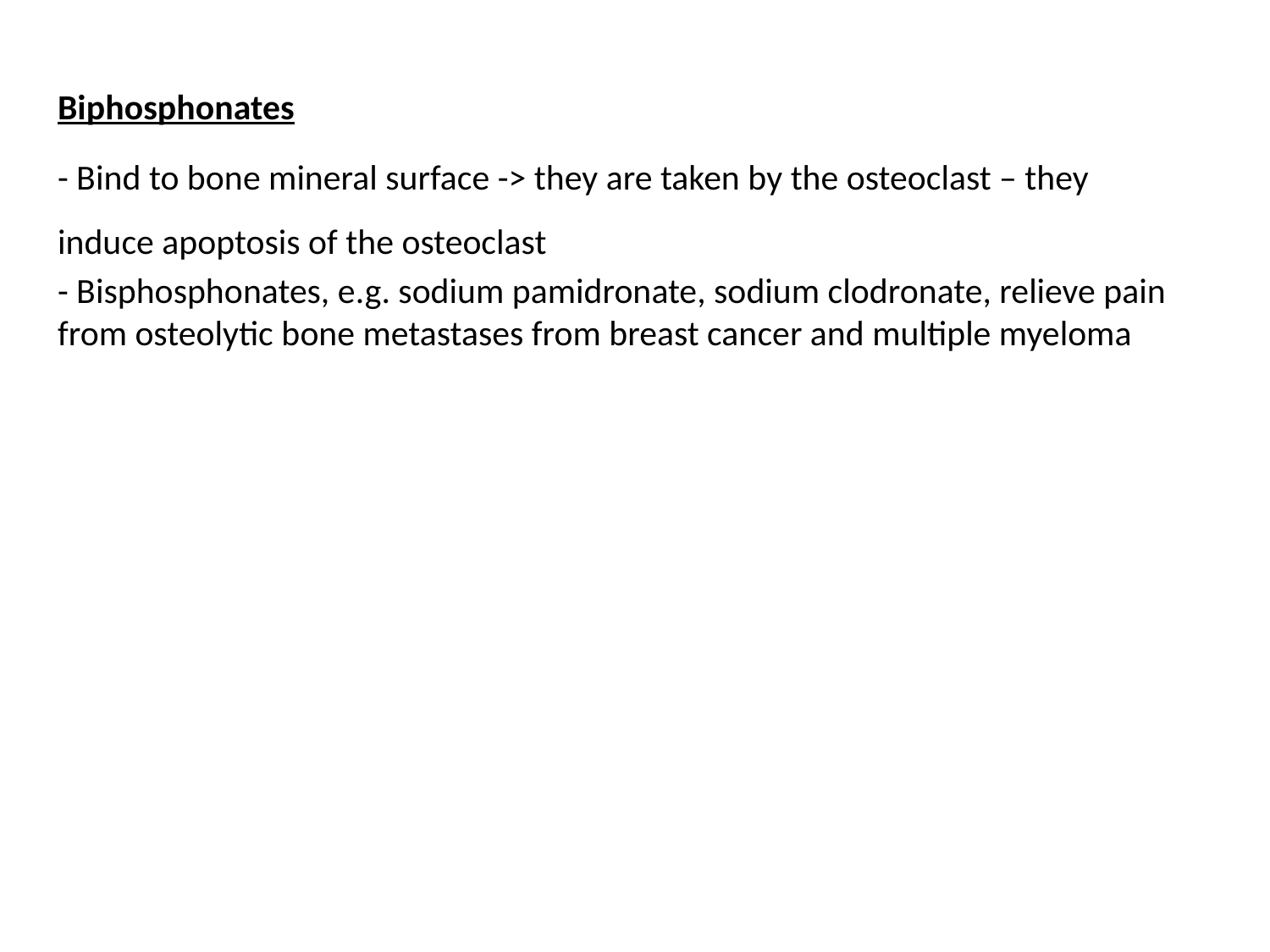

Biphosphonates
- Bind to bone mineral surface -> they are taken by the osteoclast – they induce apoptosis of the osteoclast
- Bisphosphonates, e.g. sodium pamidronate, sodium clodronate, relieve pain from osteolytic bone metastases from breast cancer and multiple myeloma